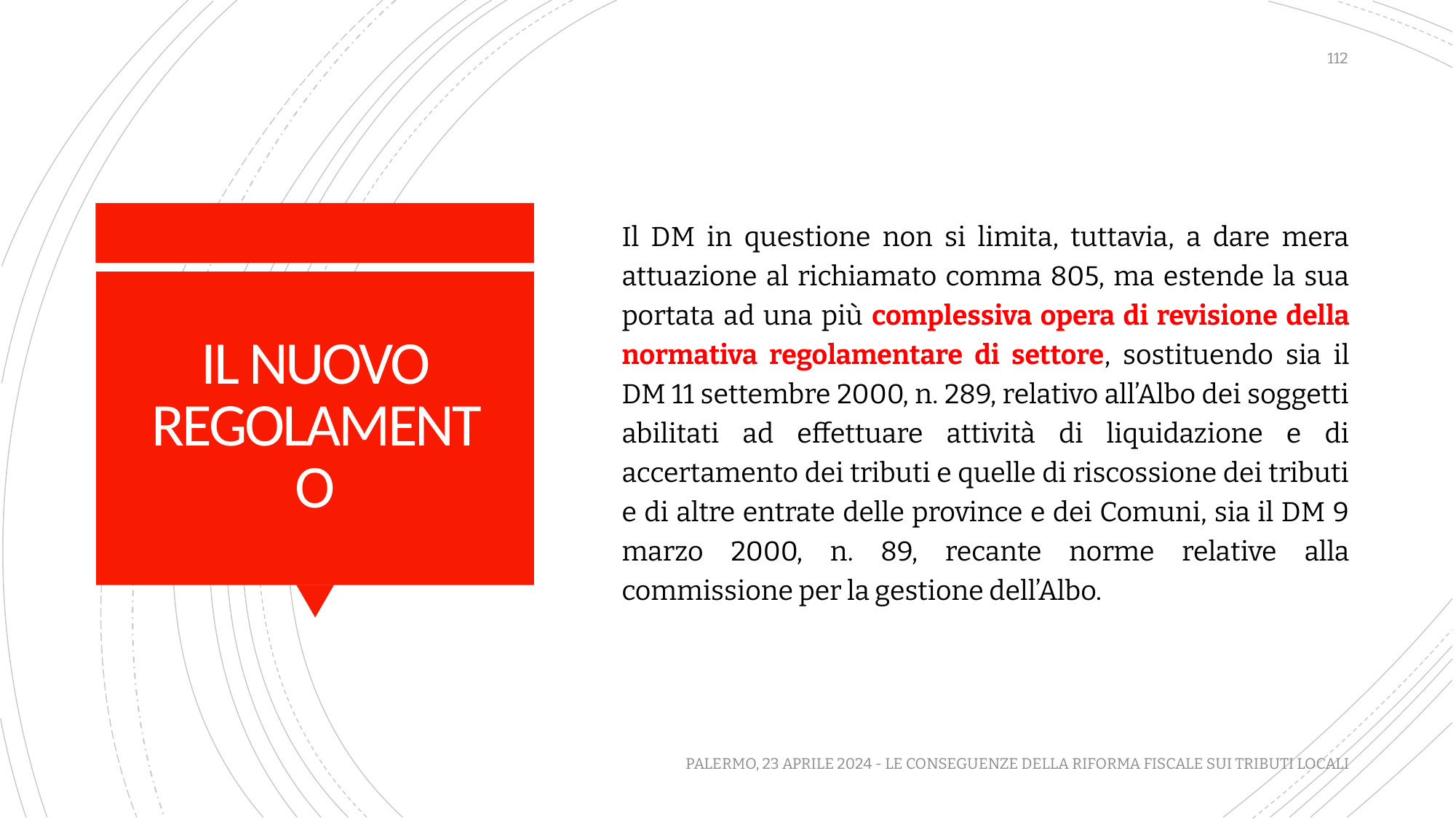

112
Il DM in questione non si limita, tuttavia, a dare mera attuazione al richiamato comma 805, ma estende la sua portata ad una più complessiva opera di revisione della normativa regolamentare di settore, sostituendo sia il DM 11 settembre 2000, n. 289, relativo all’Albo dei soggetti abilitati ad effettuare attività di liquidazione e di accertamento dei tributi e quelle di riscossione dei tributi e di altre entrate delle province e dei Comuni, sia il DM 9 marzo 2000, n. 89, recante norme relative alla commissione per la gestione dell’Albo.
# IL NUOVO REGOLAMENTO
PALERMO, 23 APRILE 2024 - LE CONSEGUENZE DELLA RIFORMA FISCALE SUI TRIBUTI LOCALI